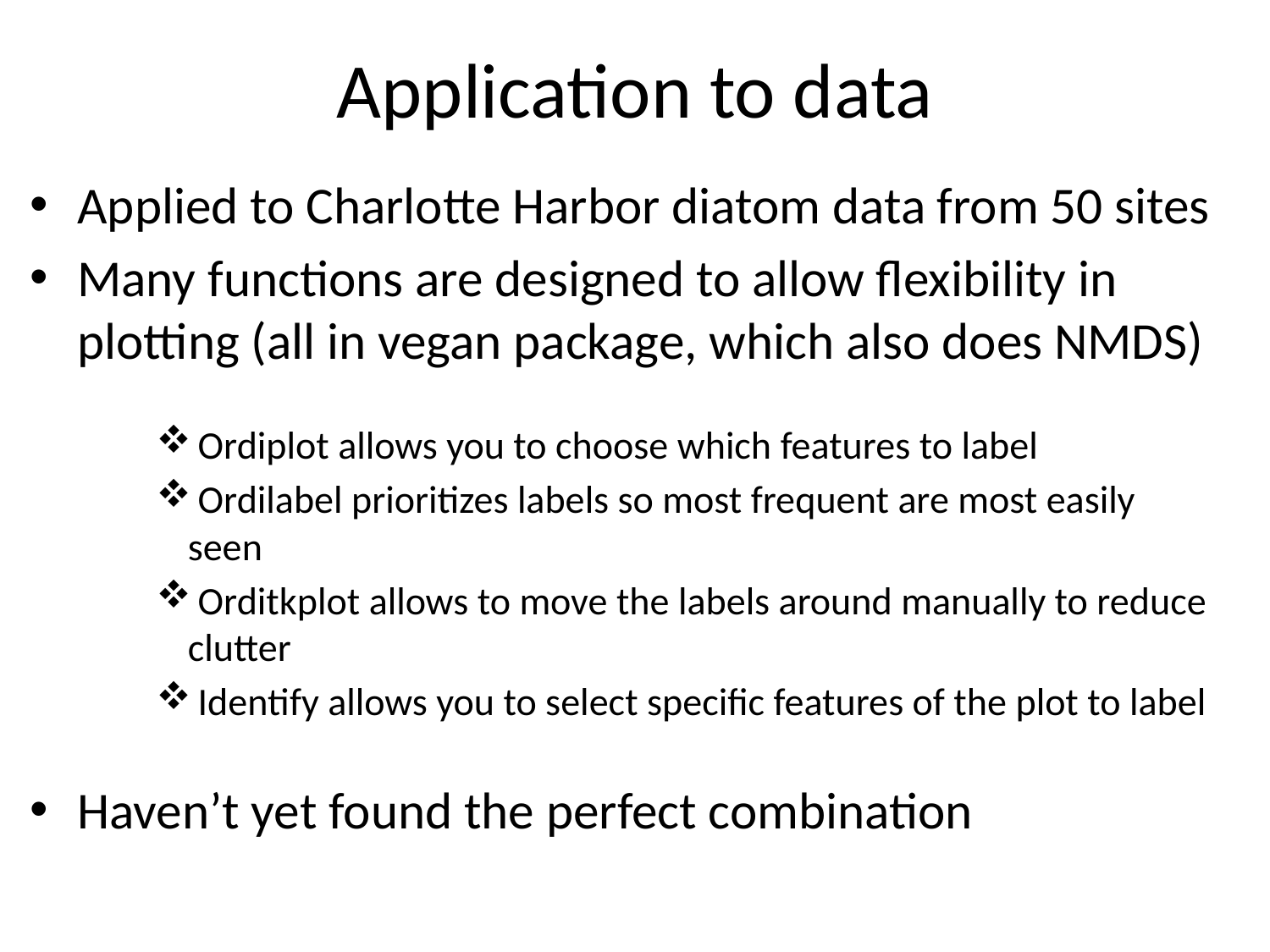

# Application to data
Applied to Charlotte Harbor diatom data from 50 sites
Many functions are designed to allow flexibility in plotting (all in vegan package, which also does NMDS)

 Ordiplot allows you to choose which features to label
 Ordilabel prioritizes labels so most frequent are most easily seen
 Orditkplot allows to move the labels around manually to reduce clutter
 Identify allows you to select specific features of the plot to label

Haven’t yet found the perfect combination